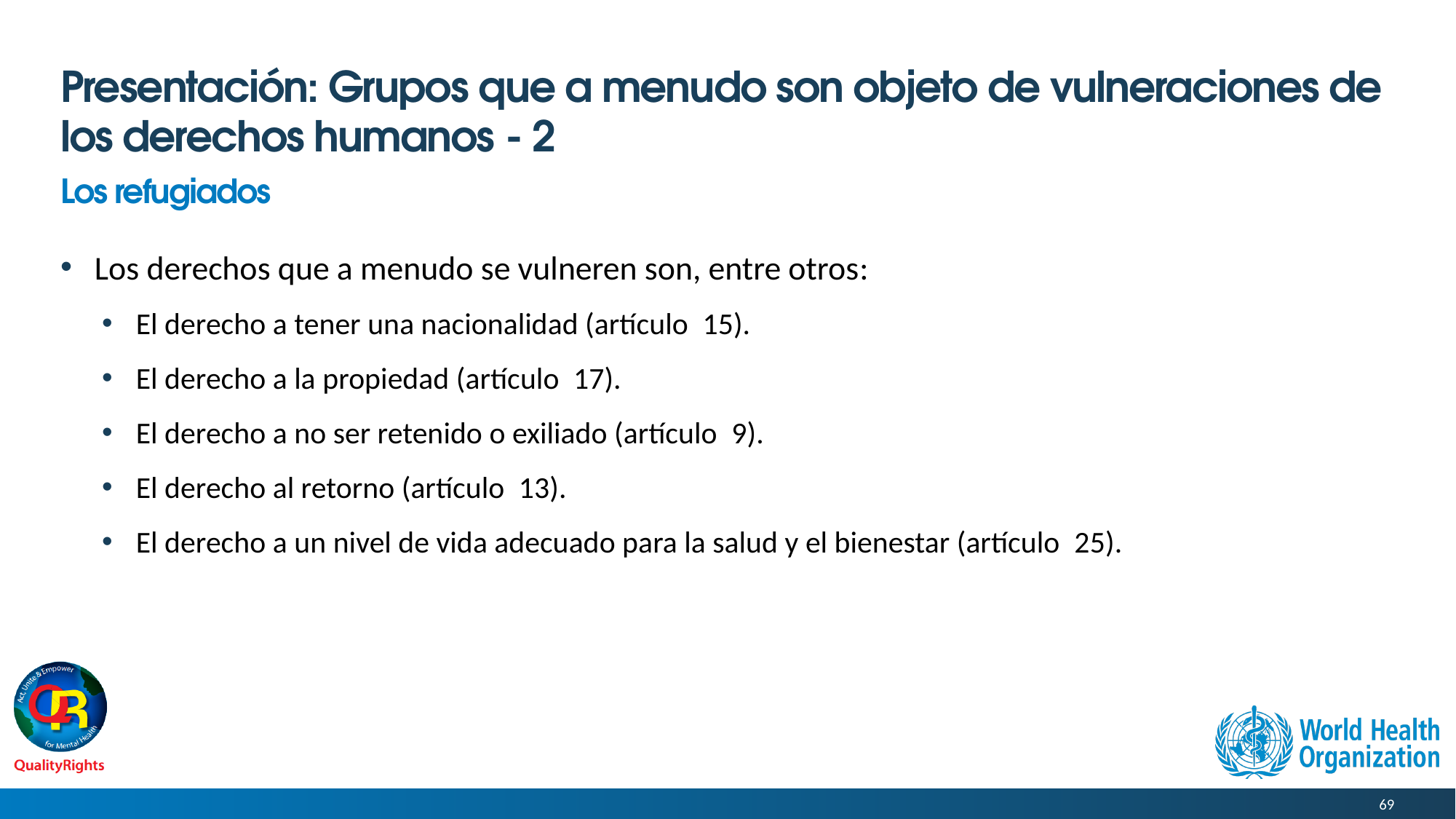

# Presentación: Grupos que a menudo son objeto de vulneraciones de los derechos humanos - 2
Los refugiados
Los derechos que a menudo se vulneren son, entre otros:
El derecho a tener una nacionalidad (artículo  15).
El derecho a la propiedad (artículo  17).
El derecho a no ser retenido o exiliado (artículo  9).
El derecho al retorno (artículo  13).
El derecho a un nivel de vida adecuado para la salud y el bienestar (artículo  25).

69